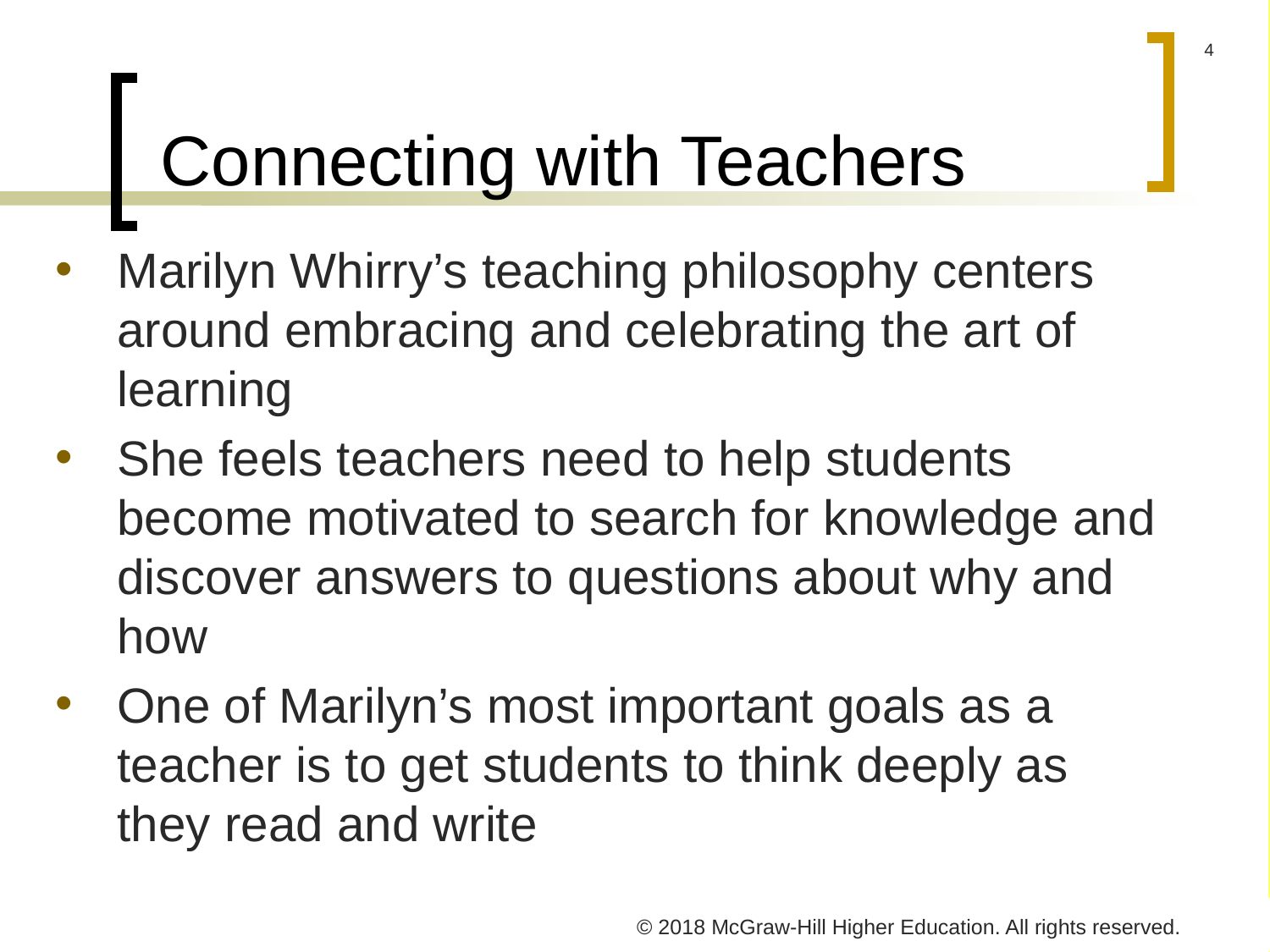

# Connecting with Teachers
Marilyn Whirry’s teaching philosophy centers around embracing and celebrating the art of learning
She feels teachers need to help students become motivated to search for knowledge and discover answers to questions about why and how
One of Marilyn’s most important goals as a teacher is to get students to think deeply as they read and write